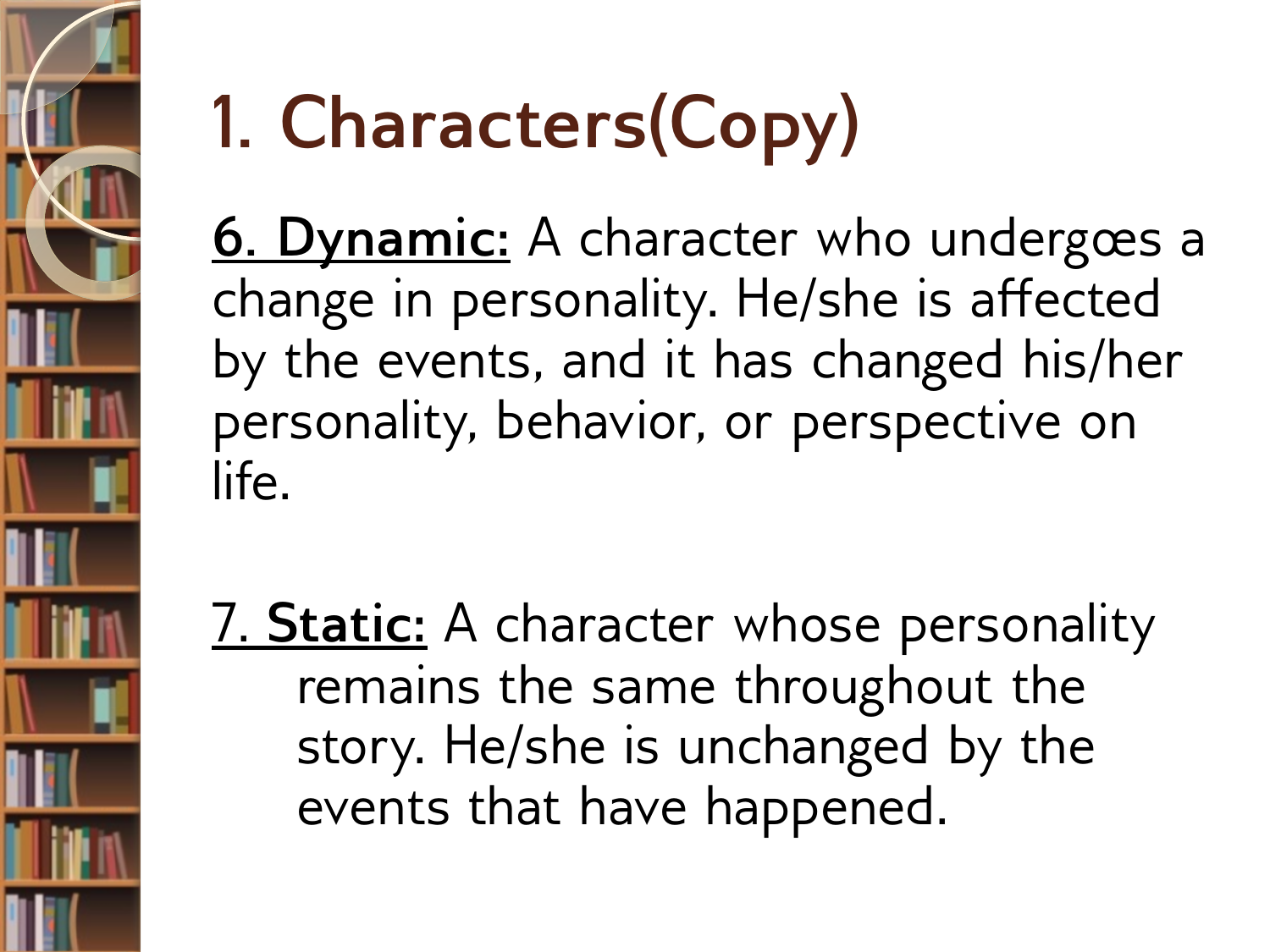

# 1. Characters(Copy)
6. Dynamic: A character who undergoes a change in personality. He/she is affected by the events, and it has changed his/her personality, behavior, or perspective on life.

7. Static: A character whose personality remains the same throughout the story. He/she is unchanged by the events that have happened.